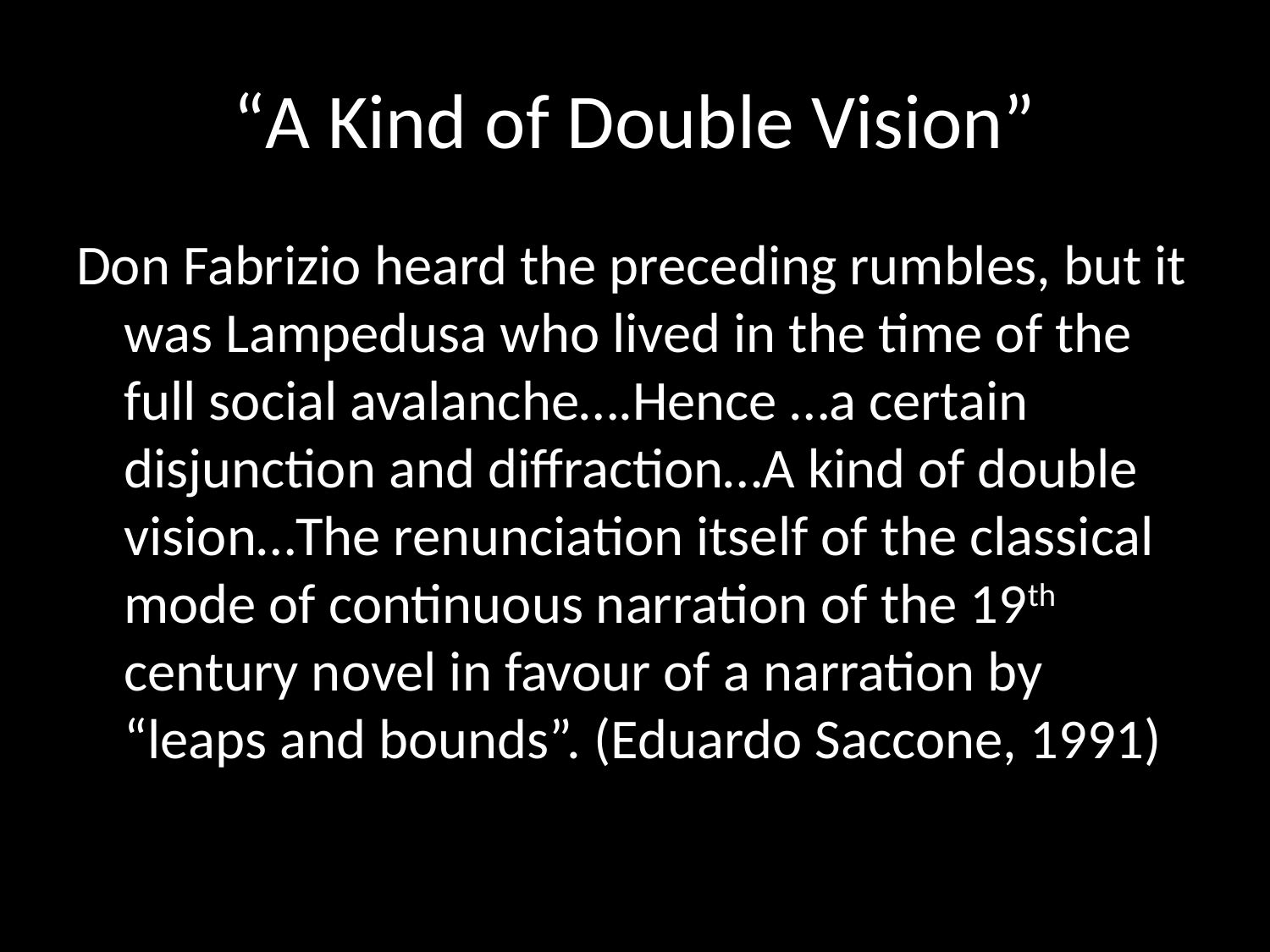

# “A Kind of Double Vision”
Don Fabrizio heard the preceding rumbles, but it was Lampedusa who lived in the time of the full social avalanche….Hence …a certain disjunction and diffraction…A kind of double vision…The renunciation itself of the classical mode of continuous narration of the 19th century novel in favour of a narration by “leaps and bounds”. (Eduardo Saccone, 1991)